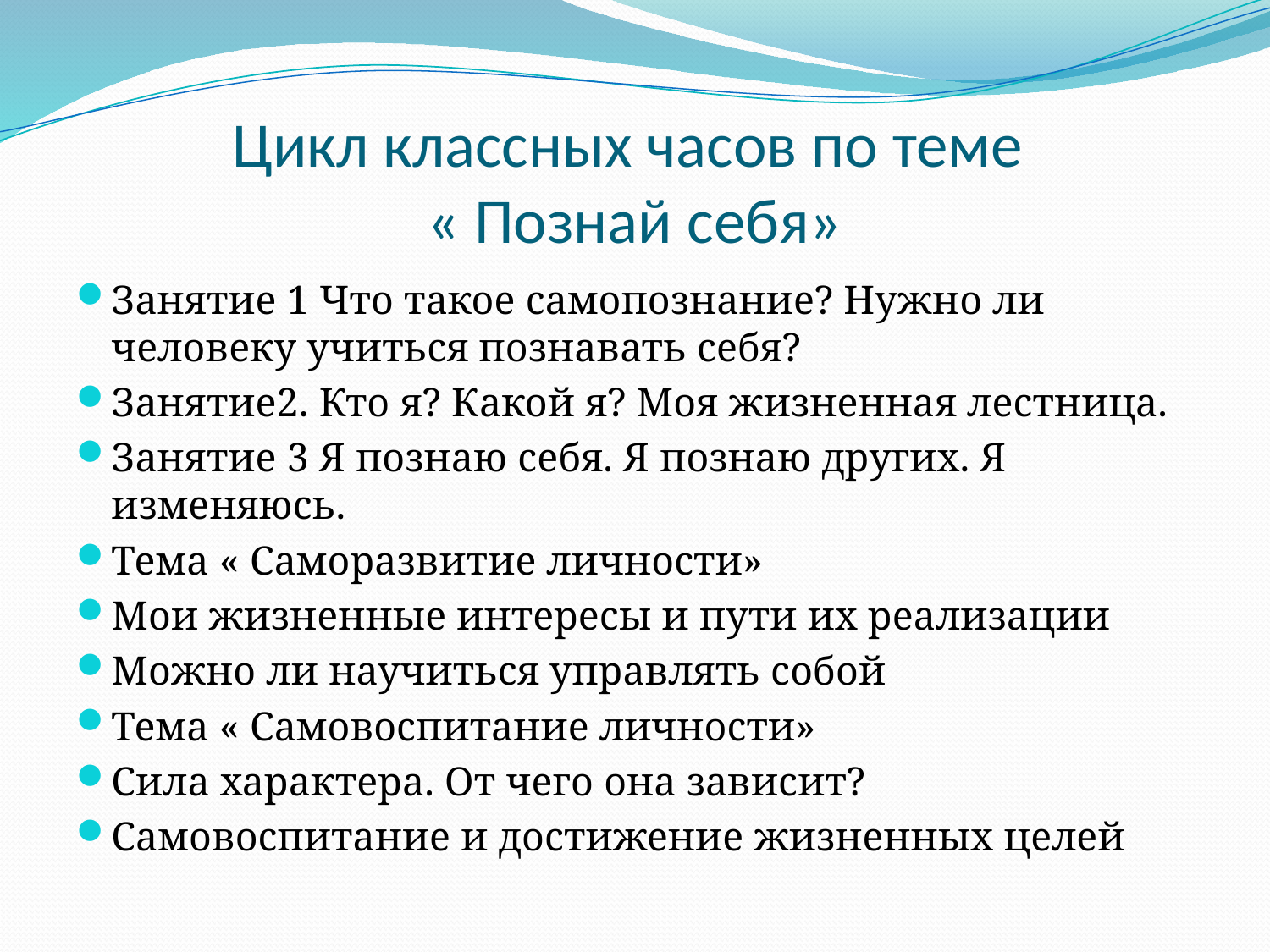

# Цикл классных часов по теме « Познай себя»
Занятие 1 Что такое самопознание? Нужно ли человеку учиться познавать себя?
Занятие2. Кто я? Какой я? Моя жизненная лестница.
Занятие 3 Я познаю себя. Я познаю других. Я изменяюсь.
Тема « Саморазвитие личности»
Мои жизненные интересы и пути их реализации
Можно ли научиться управлять собой
Тема « Самовоспитание личности»
Сила характера. От чего она зависит?
Самовоспитание и достижение жизненных целей